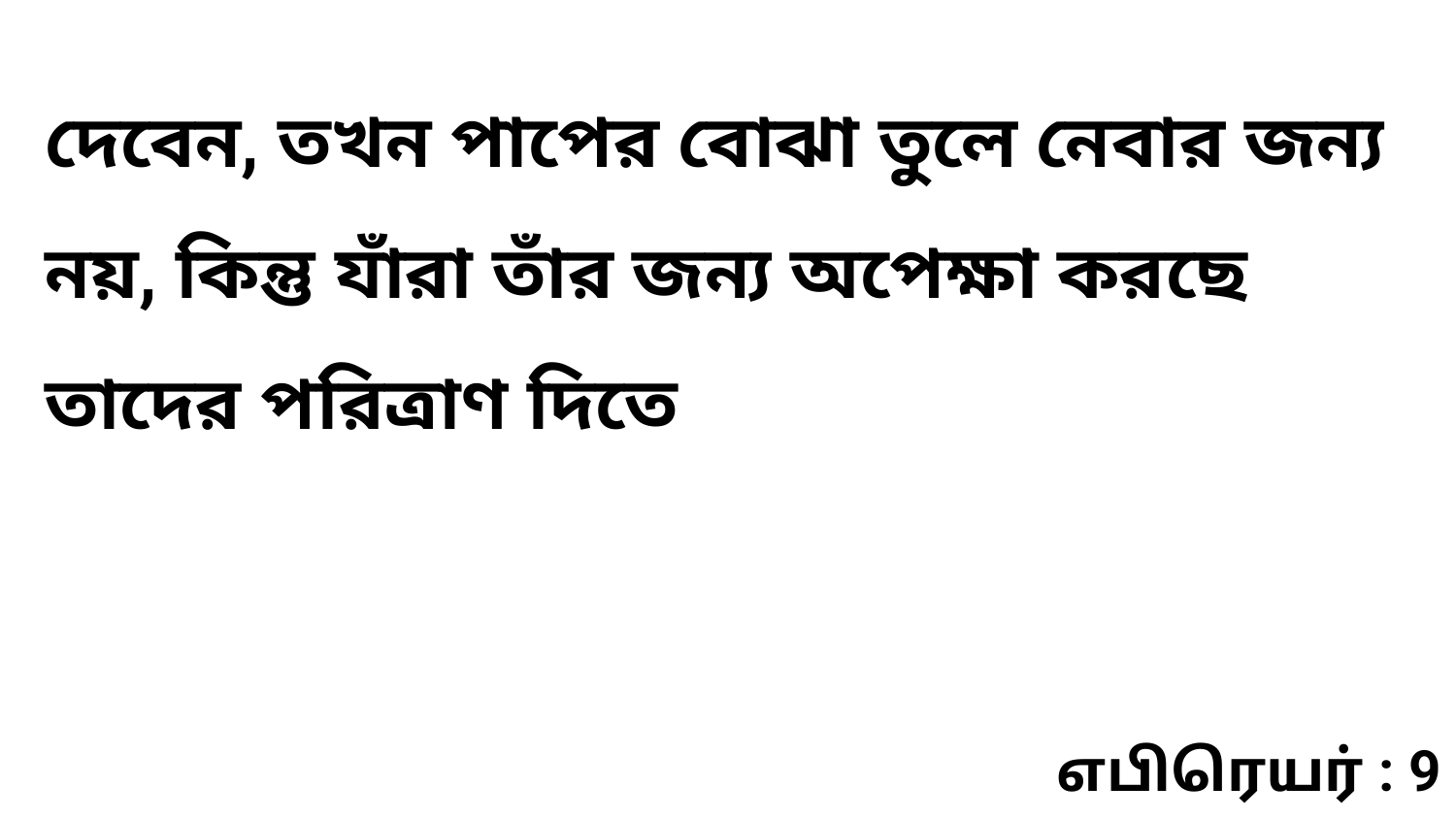

দেবেন, তখন পাপের বোঝা তুলে নেবার জন্য নয়, কিন্তু যাঁরা তাঁর জন্য অপেক্ষা করছে তাদের পরিত্রাণ দিতে
எபிரெயர் : 9